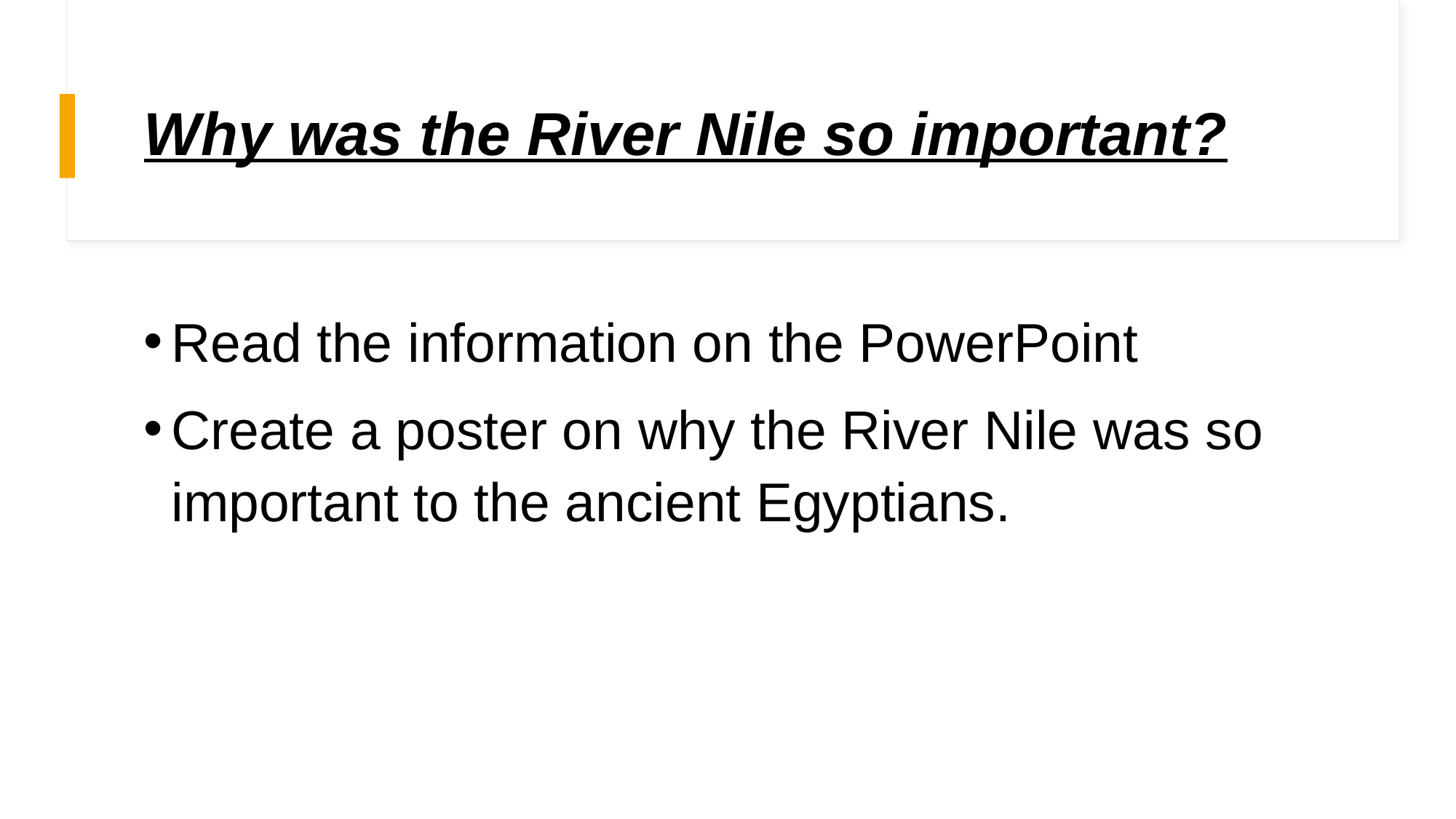

# Why was the River Nile so important?
Read the information on the PowerPoint
Create a poster on why the River Nile was so important to the ancient Egyptians.